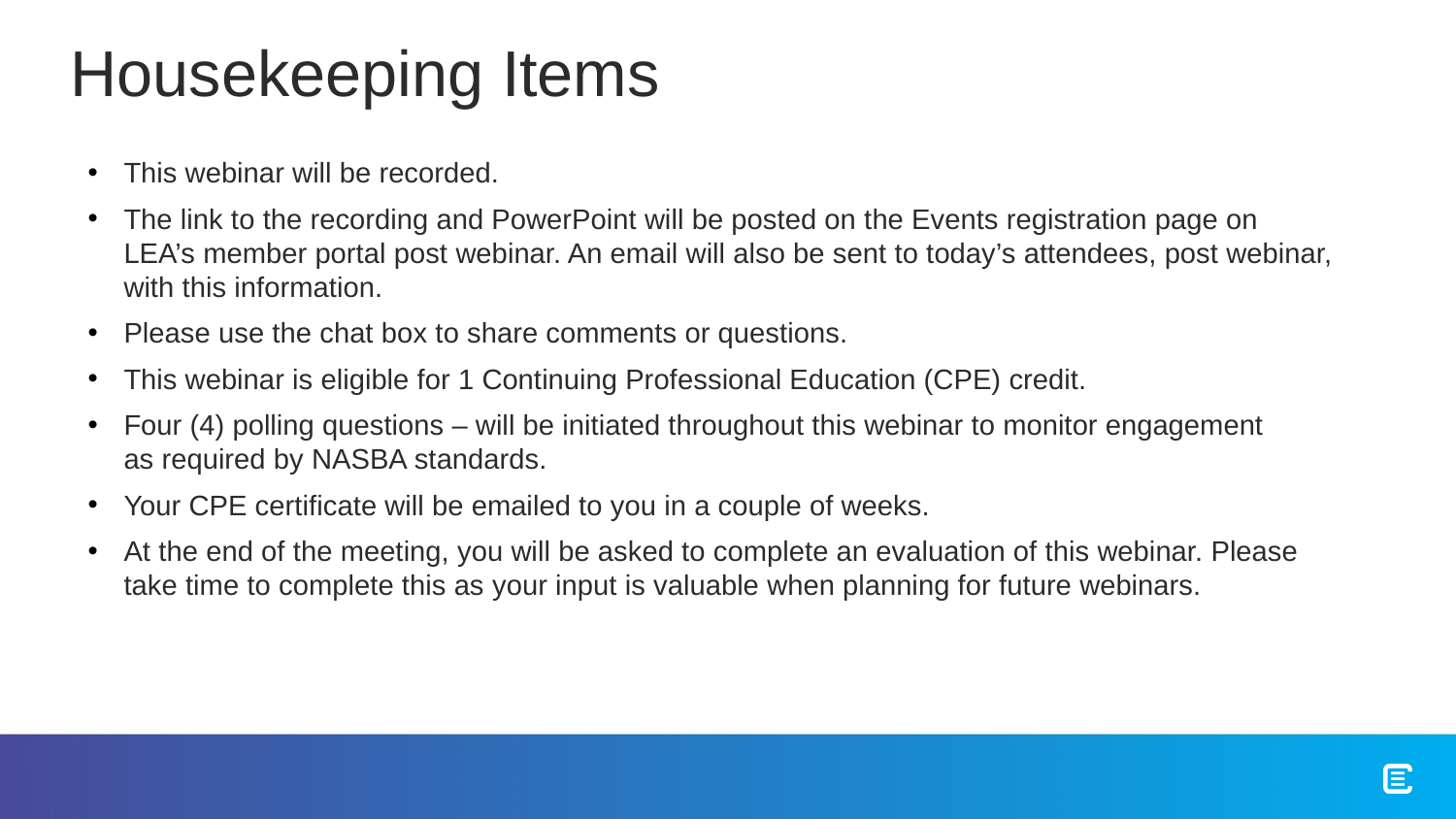

Housekeeping Items
This webinar will be recorded.​
The link to the recording and PowerPoint will be posted on the Events registration page on LEA’s member portal post webinar. An email will also be sent to today’s attendees, post webinar, with this information.​
Please use the chat box to share comments or questions.​​
This webinar is eligible for 1 Continuing Professional Education (CPE) credit.​
Four (4) polling questions – will be initiated throughout this webinar to monitor engagement as required by NASBA standards.​
Your CPE certificate will be emailed to you in a couple of weeks.​
At the end of the meeting, you will be asked to complete an evaluation of this webinar. Please take time to complete this as your input is valuable when planning for future webinars.​